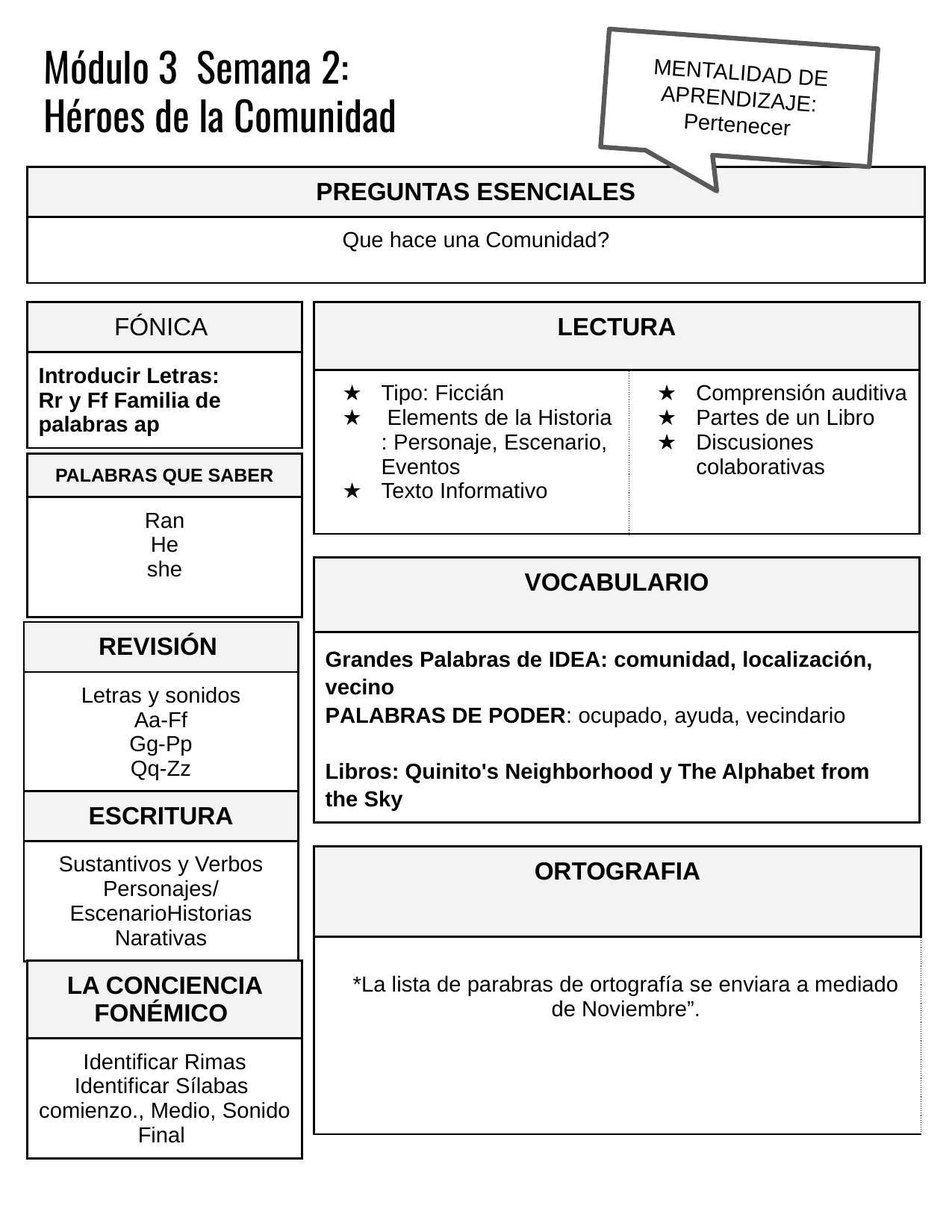

MENTALIDAD DE APRENDIZAJE: Pertenecer
# Módulo 3  Semana 2: Héroes de la Comunidad
| PREGUNTAS ESENCIALES |  |
| --- | --- |
| Que hace una Comunidad? |  |
|  |  |
|  |  |
|  |  |
| FÓNICA |
| --- |
| Introducir Letras: Rr y Ff Familia de palabras ap |
| LECTURA |  |
| --- | --- |
| Tipo: Ficcián Elements de la Historia : Personaje, Escenario, Eventos Texto Informativo | Comprensión auditiva Partes de un Libro Discusiones colaborativas |
|  |  |
|  |  |
|  |  |
| PALABRAS QUE SABER |  |
| --- | --- |
| Ran He she |  |
|  |  |
| VOCABULARIO |  |
| --- | --- |
| Grandes Palabras de IDEA: comunidad, localización, vecino PALABRAS DE PODER: ocupado, ayuda, vecindario Libros: Quinito's Neighborhood y The Alphabet from the Sky |  |
|  |  |
|  |  |
|  |  |
| REVISIÓN |
| --- |
| Letras y sonidos Aa-Ff Gg-Pp Qq-Zz |
| ESCRITURA |  |
| --- | --- |
| Sustantivos y Verbos Personajes/EscenarioHistorias Narativas |  |
|  |  |
| ORTOGRAFIA |
| --- |
| \*La lista de parabras de ortografía se enviara a mediado de Noviembre”. |
| LA CONCIENCIA FONÉMICO |
| --- |
| Identificar Rimas Identificar Sílabas  comienzo., Medio, Sonido Final |